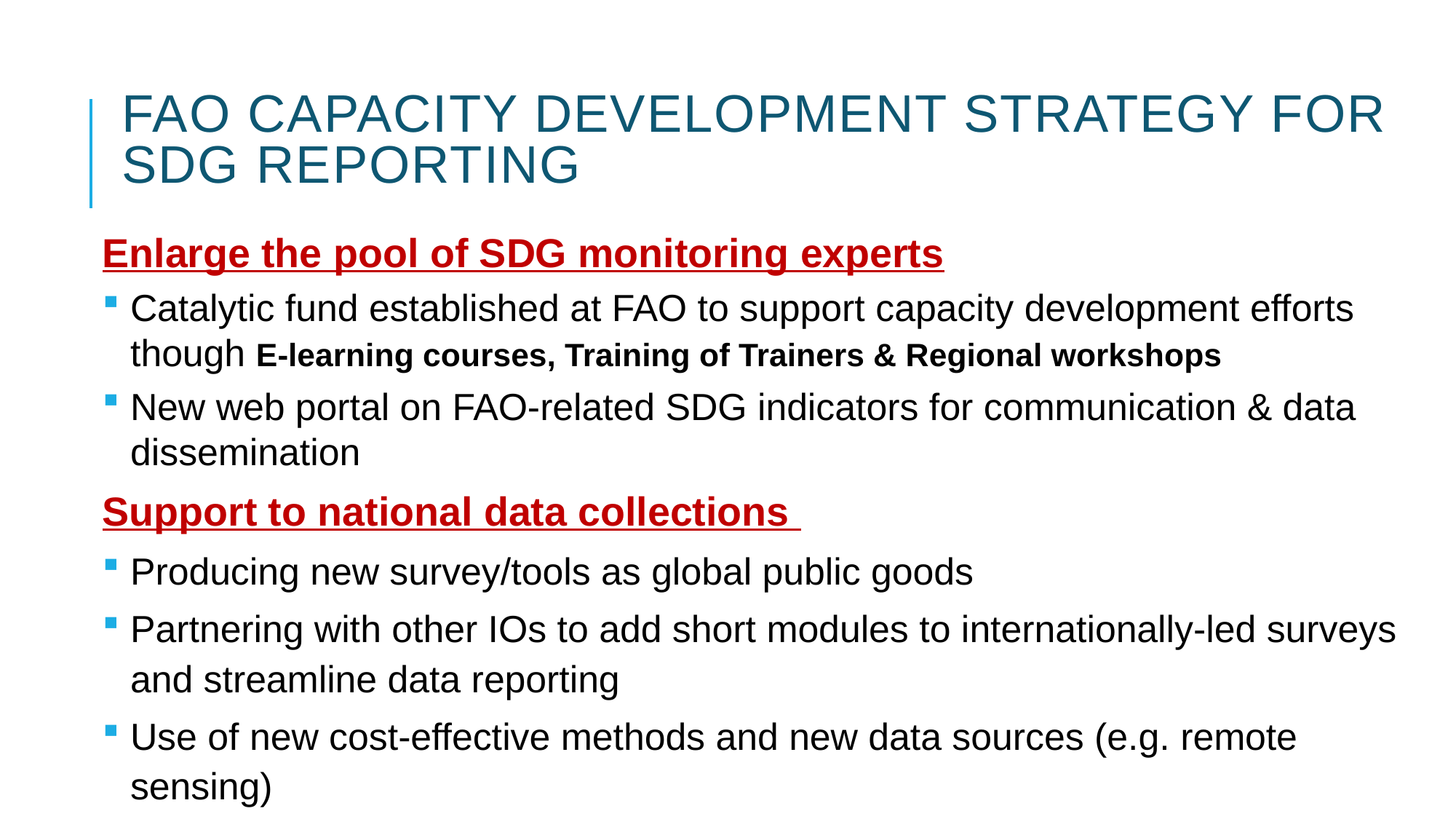

# FAO capacity development STRATEGY for SDG reporting
Enlarge the pool of SDG monitoring experts
Catalytic fund established at FAO to support capacity development efforts though E-learning courses, Training of Trainers & Regional workshops
New web portal on FAO-related SDG indicators for communication & data dissemination
Support to national data collections
Producing new survey/tools as global public goods
Partnering with other IOs to add short modules to internationally-led surveys and streamline data reporting
Use of new cost-effective methods and new data sources (e.g. remote sensing)